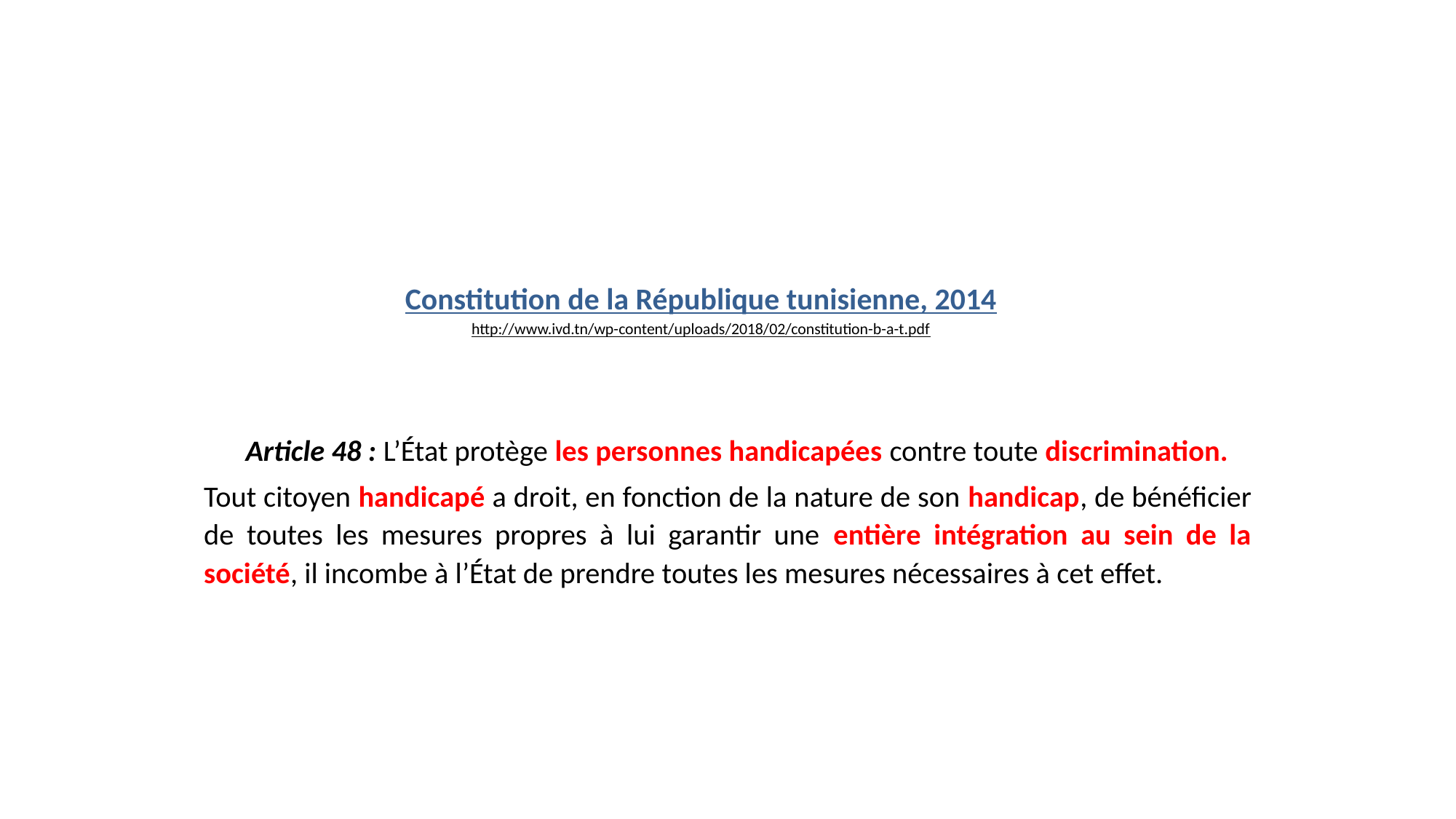

# Constitution de la République tunisienne, 2014 http://www.ivd.tn/wp-content/uploads/2018/02/constitution-b-a-t.pdf
Article 48 : L’État protège les personnes handicapées contre toute discrimination.
Tout citoyen handicapé a droit, en fonction de la nature de son handicap, de bénéficier de toutes les mesures propres à lui garantir une entière intégration au sein de la société, il incombe à l’État de prendre toutes les mesures nécessaires à cet effet.